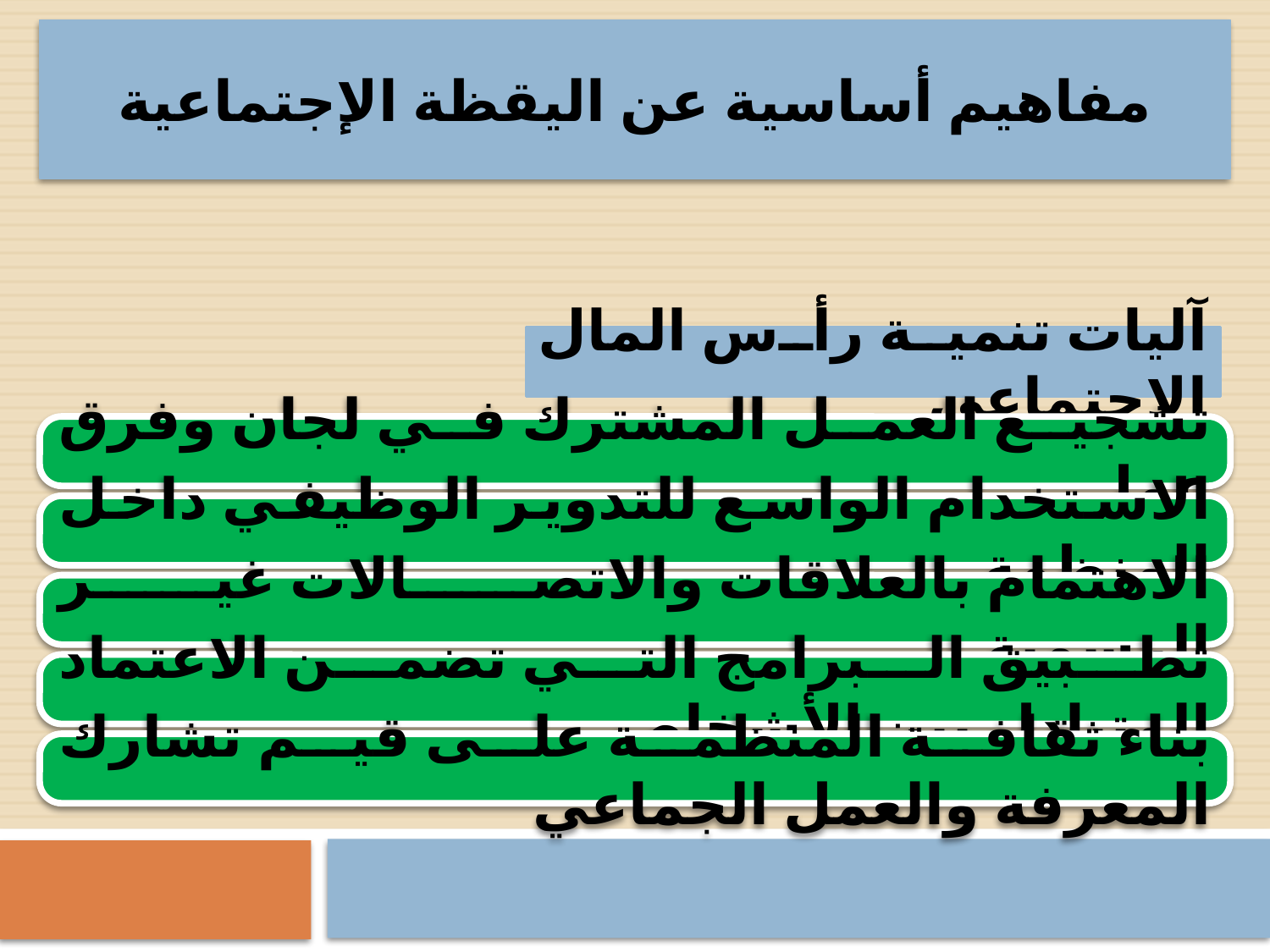

مفاهيم أساسية عن اليقظة الإجتماعية
آليات تنمية رأس المال الاجتماعي
تشجيع العمل المشترك في لجان وفرق عمل
الاستخدام الواسع للتدوير الوظيفي داخل المنظمة
الاهتمام بالعلاقات والاتصالات غير الرسمية
تطبيق البرامج التي تضمن الاعتماد المتبادل بين الأشخاص
بناء ثقافة المنظمة على قيم تشارك المعرفة والعمل الجماعي